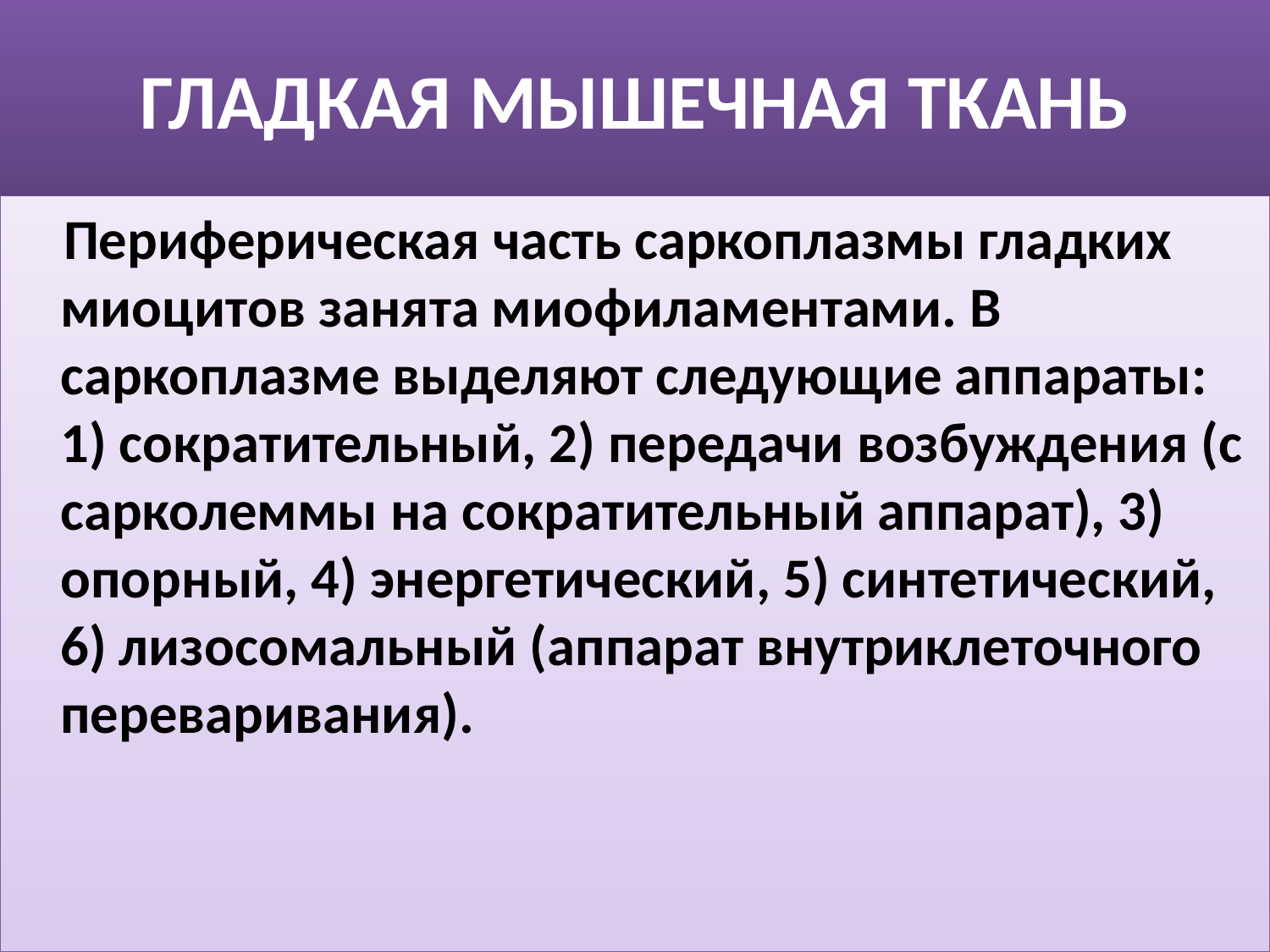

# ГЛАДКАЯ МЫШЕЧНАЯ ТКАНЬ
    Периферическая часть саркоплазмы гладких миоцитов занята миофиламентами. В саркоплазме выделяют следующие аппараты: 1) сократительный, 2) передачи возбуждения (с сарколеммы на сократительный аппарат), 3) опорный, 4) энергетический, 5) синтетический, 6) лизосомальный (аппарат внутриклеточного переваривания).